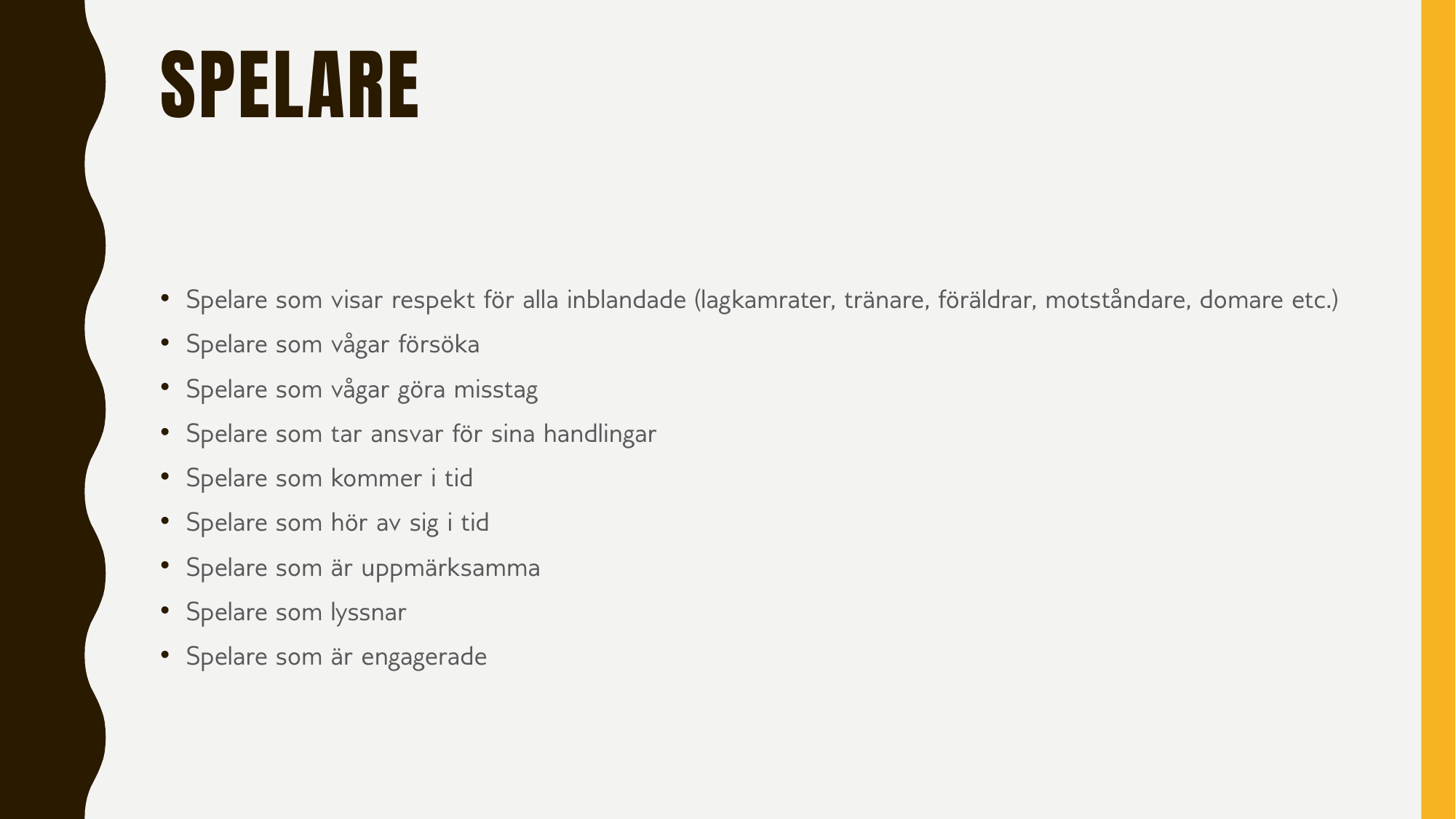

# Spelare
Spelare som visar respekt för alla inblandade (lagkamrater, tränare, föräldrar, motståndare, domare etc.)
Spelare som vågar försöka
Spelare som vågar göra misstag
Spelare som tar ansvar för sina handlingar
Spelare som kommer i tid
Spelare som hör av sig i tid
Spelare som är uppmärksamma
Spelare som lyssnar
Spelare som är engagerade